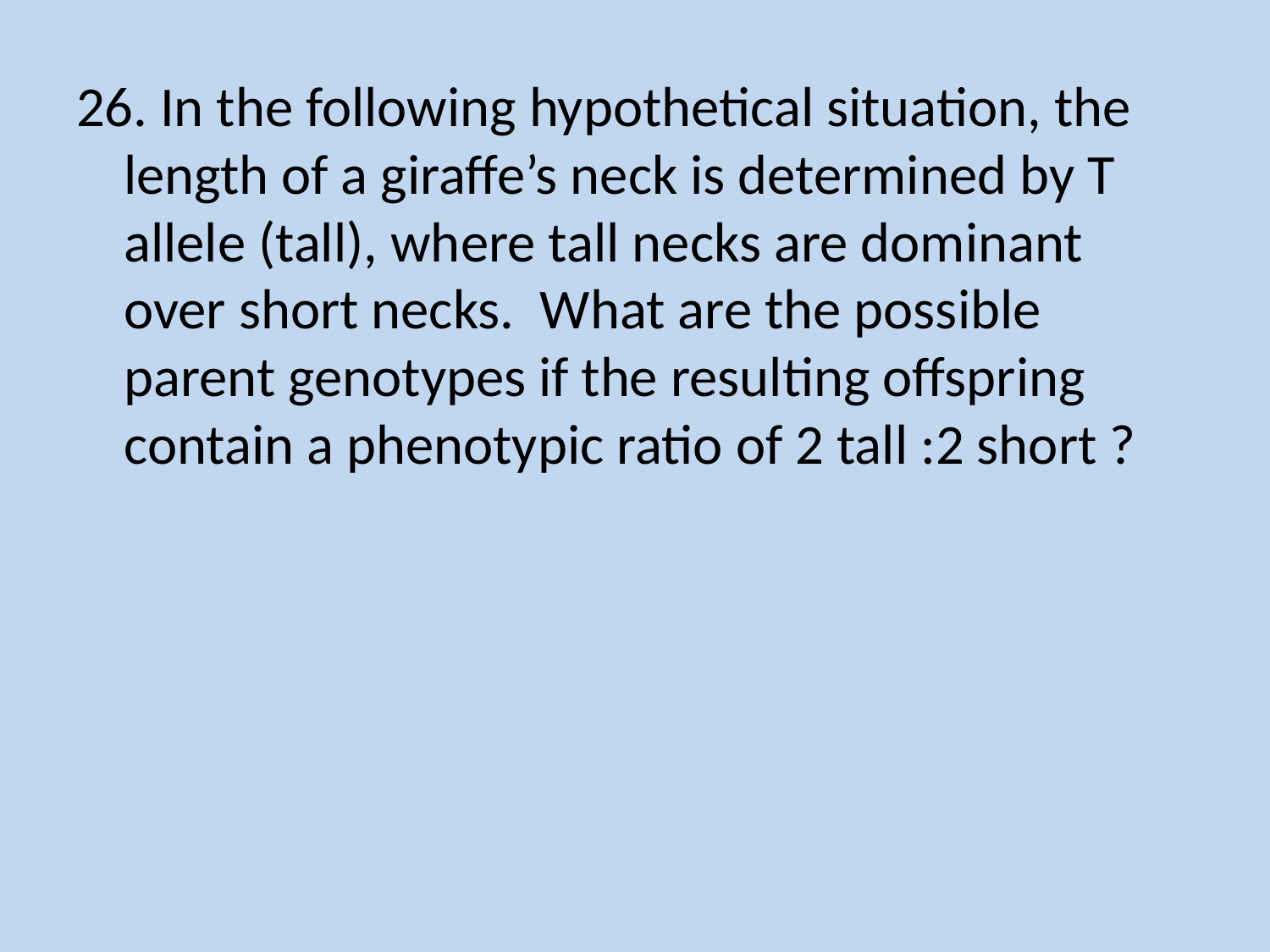

26. In the following hypothetical situation, the length of a giraffe’s neck is determined by T allele (tall), where tall necks are dominant over short necks.  What are the possible parent genotypes if the resulting offspring contain a phenotypic ratio of 2 tall :2 short ?